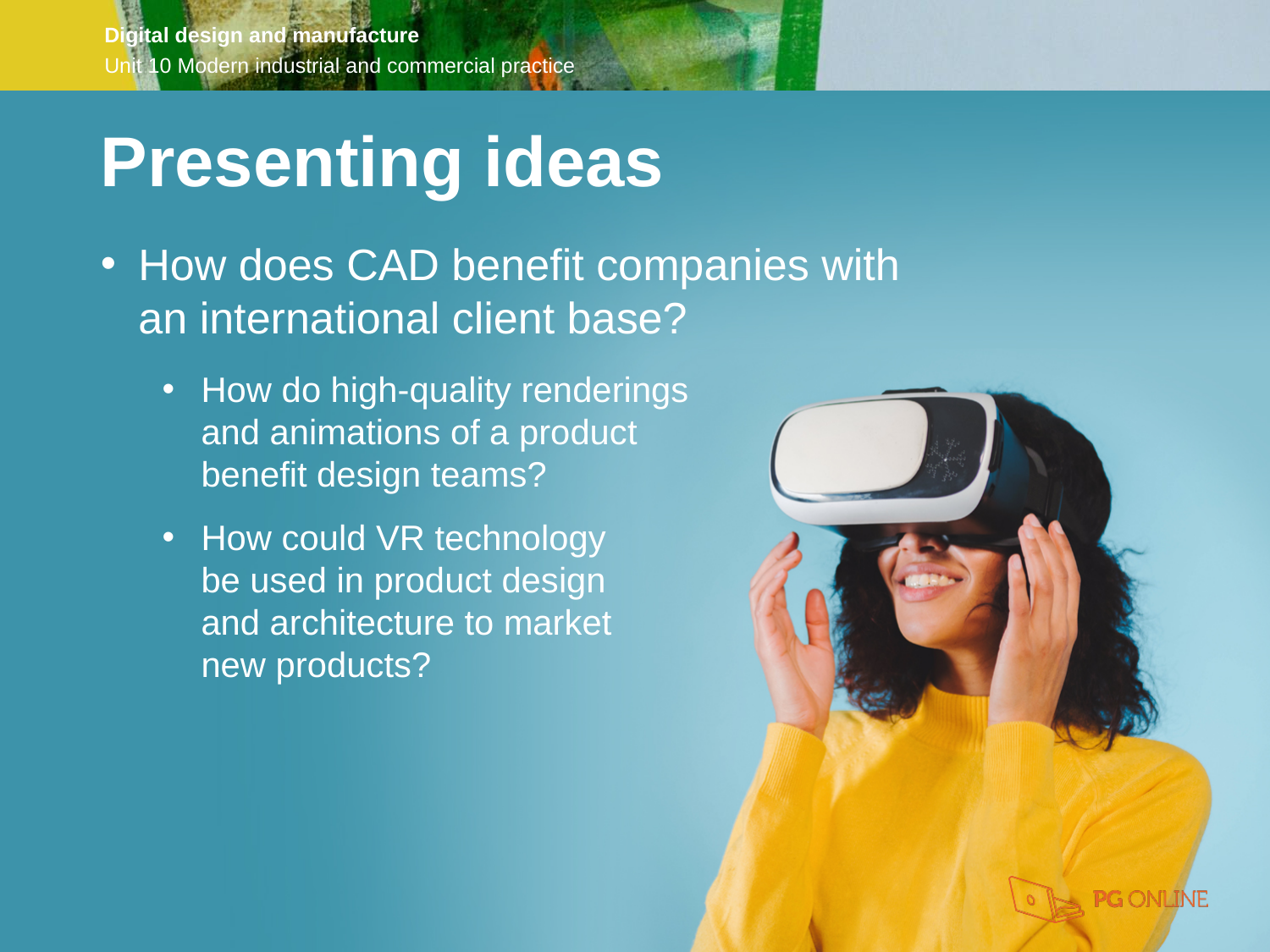

Presenting ideas
How does CAD benefit companies with
an international client base?
How do high-quality renderings
and animations of a product
benefit design teams?
How could VR technology
be used in product design
and architecture to market
new products?